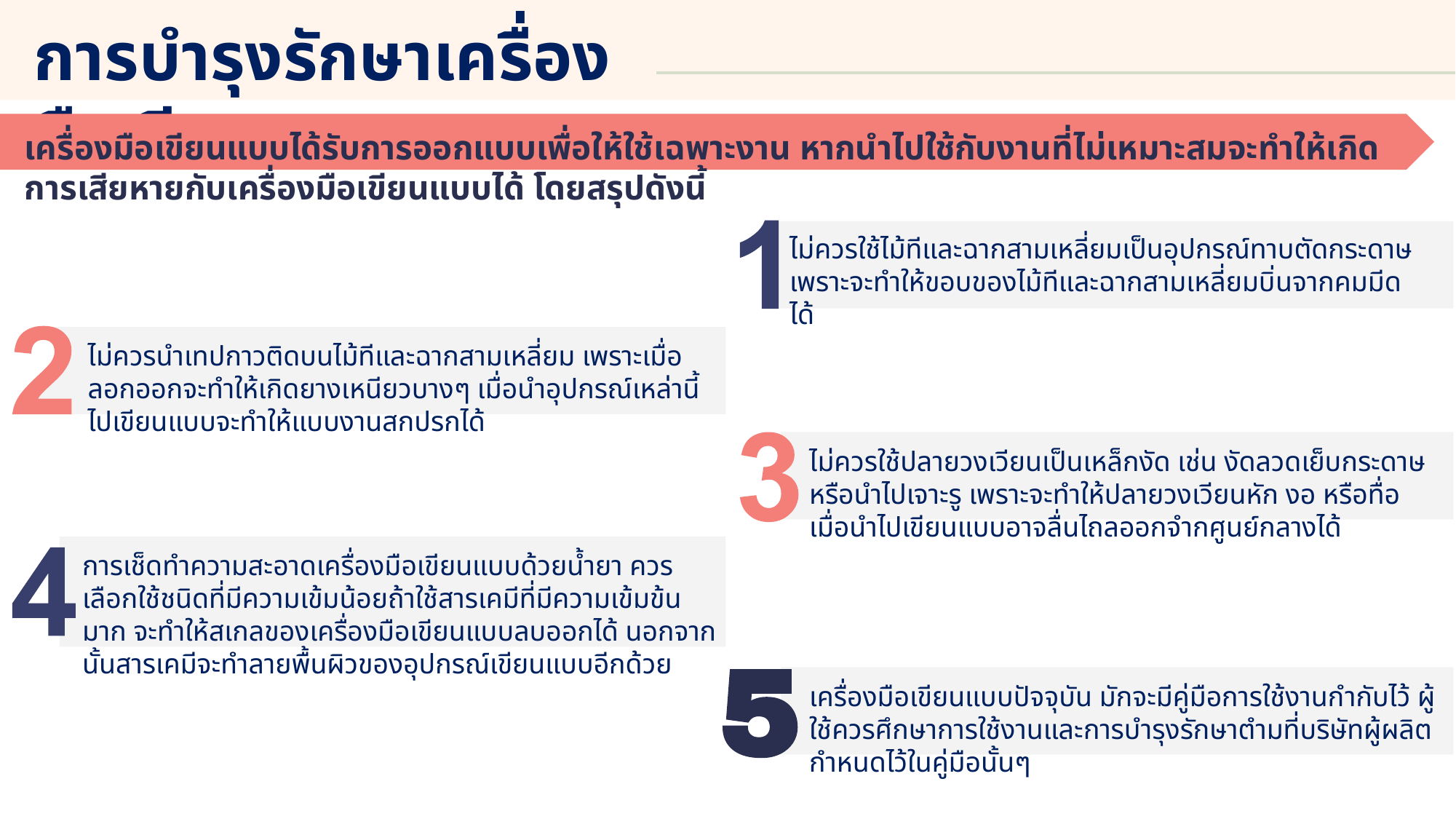

การบำรุงรักษาเครื่องมือเขียนแบบ

เครื่องมือเขียนแบบได้รับการออกแบบเพื่อให้ใช้เฉพาะงาน หากนำไปใช้กับงานที่ไม่เหมาะสมจะทำให้เกิดการเสียหายกับเครื่องมือเขียนแบบได้ โดยสรุปดังนี้

ไม่ควรใช้ไม้ทีและฉากสามเหลี่ยมเป็นอุปกรณ์ทาบตัดกระดาษ เพราะจะทำให้ขอบของไม้ทีและฉากสามเหลี่ยมบิ่นจากคมมีดได้

ไม่ควรนำเทปกาวติดบนไม้ทีและฉากสามเหลี่ยม เพราะเมื่อลอกออกจะทำให้เกิดยางเหนียวบางๆ เมื่อนำอุปกรณ์เหล่านี้ไปเขียนแบบจะทำให้แบบงานสกปรกได้

ไม่ควรใช้ปลายวงเวียนเป็นเหล็กงัด เช่น งัดลวดเย็บกระดาษหรือนำไปเจาะรู เพราะจะทำให้ปลายวงเวียนหัก งอ หรือทื่อ เมื่อนำไปเขียนแบบอาจลื่นไถลออกจำกศูนย์กลางได้

การเช็ดทำความสะอาดเครื่องมือเขียนแบบด้วยน้ำยา ควรเลือกใช้ชนิดที่มีความเข้มน้อยถ้าใช้สารเคมีที่มีความเข้มข้นมาก จะทำให้สเกลของเครื่องมือเขียนแบบลบออกได้ นอกจากนั้นสารเคมีจะทำลายพื้นผิวของอุปกรณ์เขียนแบบอีกด้วย

5

เครื่องมือเขียนแบบปัจจุบัน มักจะมีคู่มือการใช้งานกำกับไว้ ผู้ใช้ควรศึกษาการใช้งานและการบำรุงรักษาตำมที่บริษัทผู้ผลิตกำหนดไว้ในคู่มือนั้นๆ